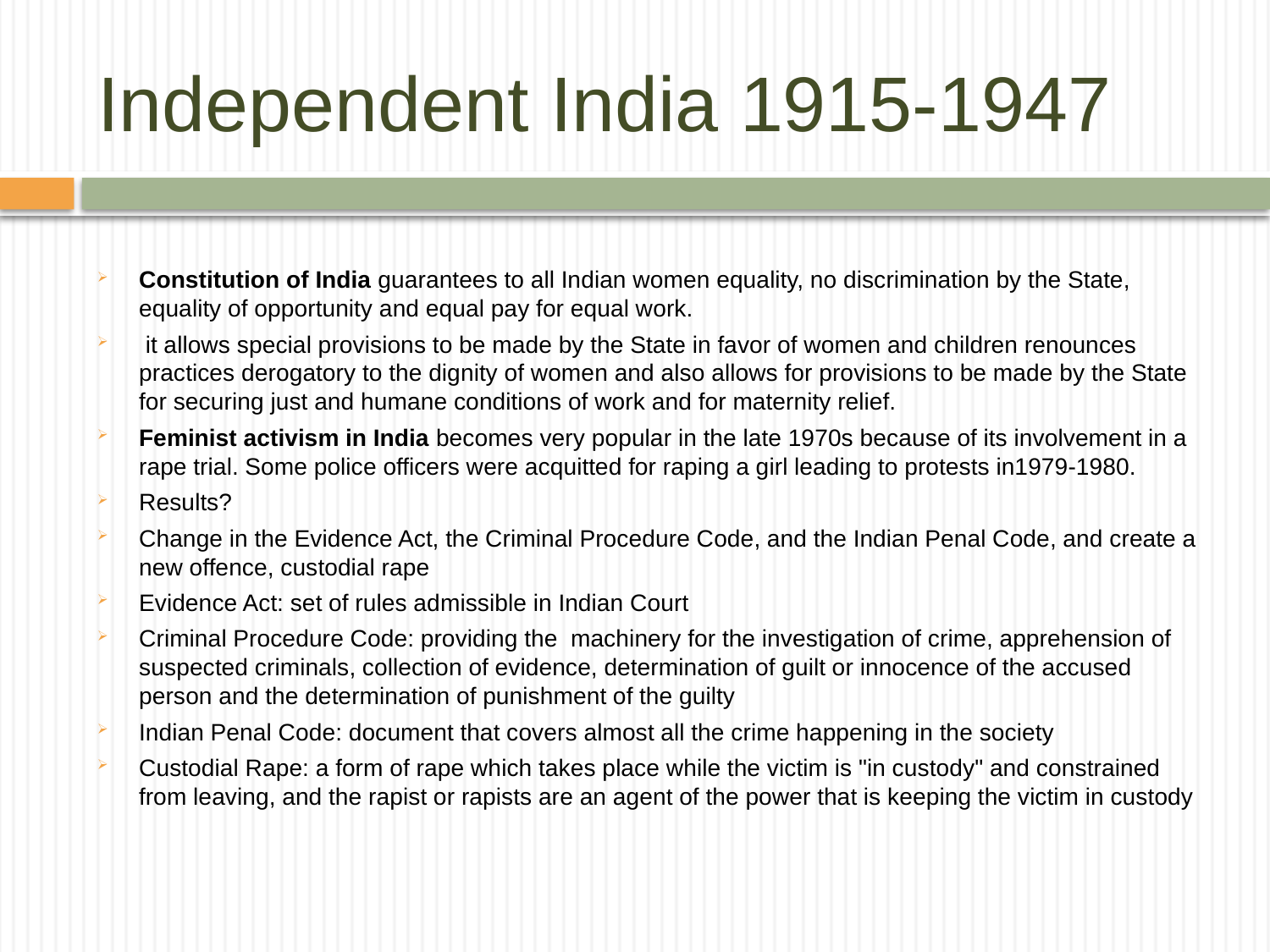

# Independent India 1915-1947

Constitution of India guarantees to all Indian women equality, no discrimination by the State, equality of opportunity and equal pay for equal work.
 it allows special provisions to be made by the State in favor of women and children renounces practices derogatory to the dignity of women and also allows for provisions to be made by the State for securing just and humane conditions of work and for maternity relief.
Feminist activism in India becomes very popular in the late 1970s because of its involvement in a rape trial. Some police officers were acquitted for raping a girl leading to protests in1979-1980.
Results?
Change in the Evidence Act, the Criminal Procedure Code, and the Indian Penal Code, and create a new offence, custodial rape
Evidence Act: set of rules admissible in Indian Court
Criminal Procedure Code: providing the  machinery for the investigation of crime, apprehension of suspected criminals, collection of evidence, determination of guilt or innocence of the accused person and the determination of punishment of the guilty
Indian Penal Code: document that covers almost all the crime happening in the society
Custodial Rape: a form of rape which takes place while the victim is "in custody" and constrained from leaving, and the rapist or rapists are an agent of the power that is keeping the victim in custody